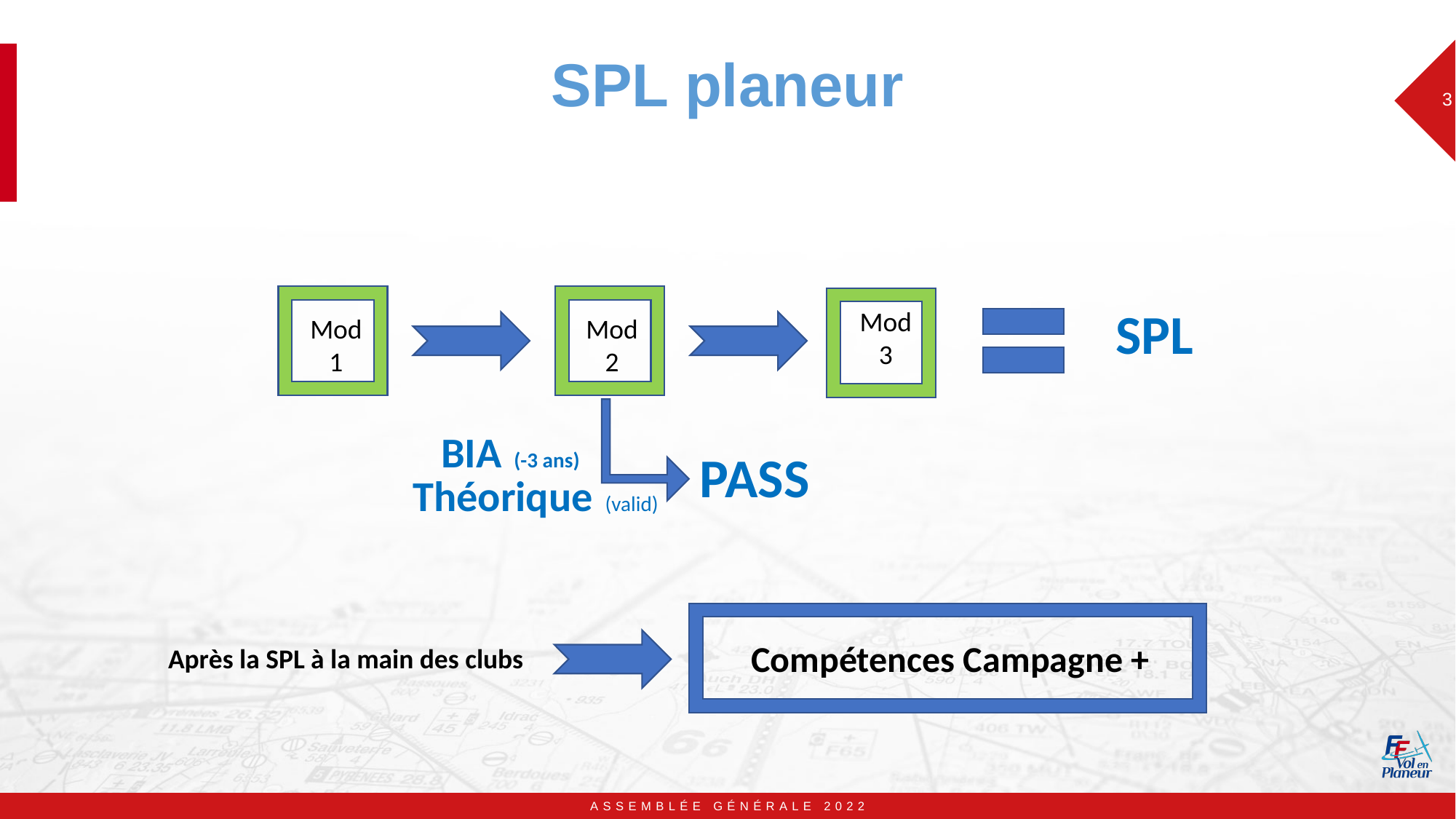

# SPL planeur
3

SPL
Mod
3
Mod
2
Mod
1

BIA (-3 ans)
PASS
Théorique (valid)

Compétences Campagne +

Après la SPL à la main des clubs